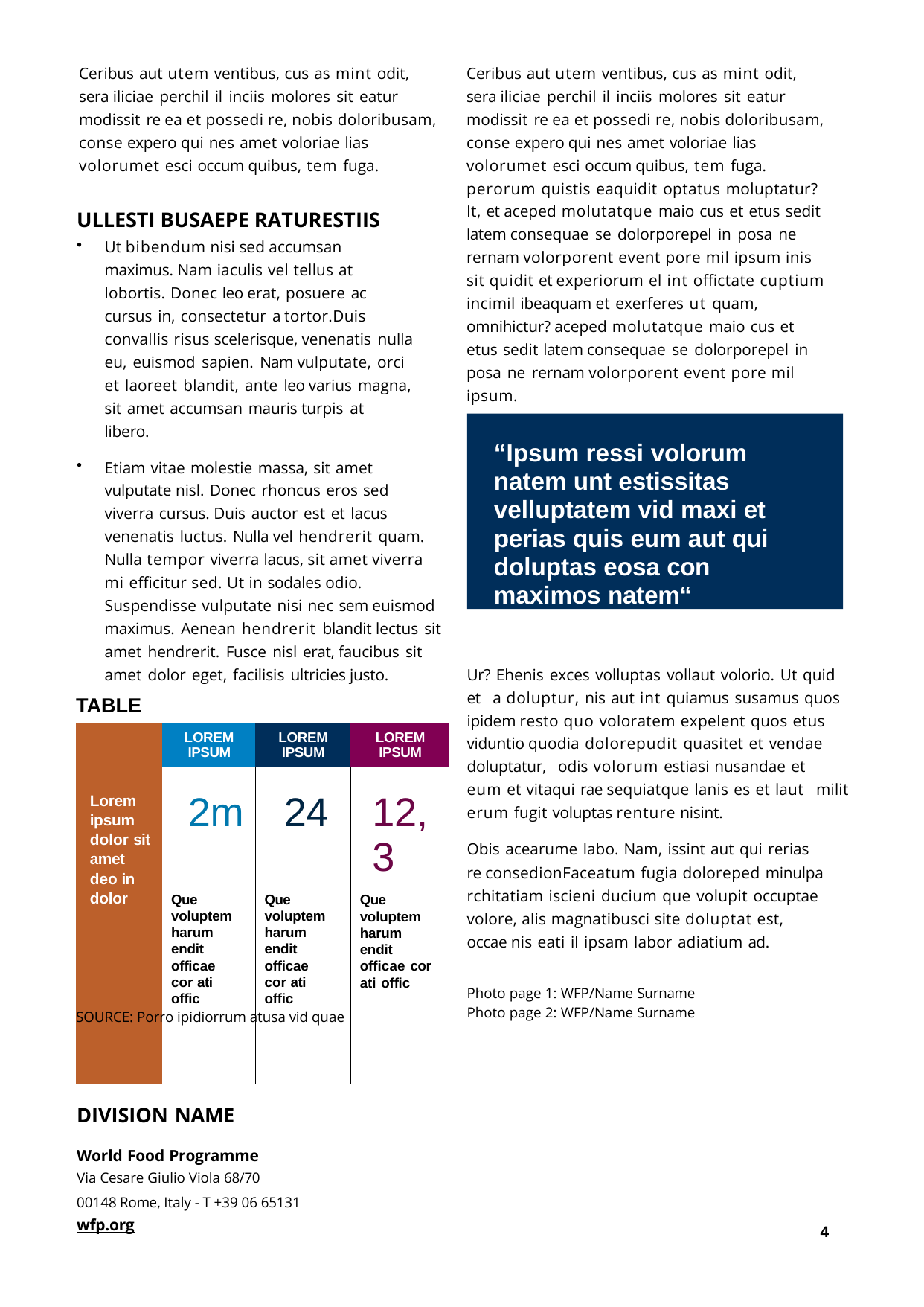

Ceribus aut utem ventibus, cus as mint odit, sera iliciae perchil il inciis molores sit eatur modissit re ea et possedi re, nobis doloribusam, conse expero qui nes amet voloriae lias volorumet esci occum quibus, tem fuga.
Ceribus aut utem ventibus, cus as mint odit, sera iliciae perchil il inciis molores sit eatur modissit re ea et possedi re, nobis doloribusam, conse expero qui nes amet voloriae lias volorumet esci occum quibus, tem fuga. perorum quistis eaquidit optatus moluptatur? It, et aceped molutatque maio cus et etus sedit latem consequae se dolorporepel in posa ne rernam volorporent event pore mil ipsum inis sit quidit et experiorum el int offictate cuptium incimil ibeaquam et exerferes ut quam, omnihictur? aceped molutatque maio cus et etus sedit latem consequae se dolorporepel in posa ne rernam volorporent event pore mil ipsum.

ULLESTI BUSAEPE RATURESTIIS
Ut bibendum nisi sed accumsan maximus. Nam iaculis vel tellus at lobortis. Donec leo erat, posuere ac cursus in, consectetur a tortor.Duis convallis risus scelerisque, venenatis nulla eu, euismod sapien. Nam vulputate, orci et laoreet blandit, ante leo varius magna, sit amet accumsan mauris turpis at libero.
Etiam vitae molestie massa, sit amet vulputate nisl. Donec rhoncus eros sed viverra cursus. Duis auctor est et lacus venenatis luctus. Nulla vel hendrerit quam. Nulla tempor viverra lacus, sit amet viverra mi efficitur sed. Ut in sodales odio. Suspendisse vulputate nisi nec sem euismod maximus. Aenean hendrerit blandit lectus sit amet hendrerit. Fusce nisl erat, faucibus sit amet dolor eget, facilisis ultricies justo.
“Ipsum ressi volorum natem unt estissitas velluptatem vid maxi et perias quis eum aut qui doluptas eosa con maximos natem“
Ur? Ehenis exces volluptas vollaut volorio. Ut quid et a doluptur, nis aut int quiamus susamus quos ipidem resto quo voloratem expelent quos etus viduntio quodia dolorepudit quasitet et vendae doluptatur, odis volorum estiasi nusandae et  eum et vitaqui rae sequiatque lanis es et laut  milit erum fugit voluptas renture nisint.
Obis acearume labo. Nam, issint aut qui rerias  re consedionFaceatum fugia doloreped minulpa rchitatiam iscieni ducium que volupit occuptae volore, alis magnatibusci site doluptat est, occae nis eati il ipsam labor adiatium ad.
TABLE TITLE
| Lorem ipsum dolor sit amet deo in dolor | LOREM IPSUM | LOREM IPSUM | LOREM IPSUM |
| --- | --- | --- | --- |
|  | 2m | 24 | 12,3 |
|  | Que voluptem harum endit officae cor ati offic | Que voluptem harum endit officae cor ati offic | Que voluptem harum endit officae cor ati offic |
Photo page 1: WFP/Name Surname Photo page 2: WFP/Name Surname
SOURCE: Porro ipidiorrum atusa vid quae
DIVISION NAME
World Food Programme
Via Cesare Giulio Viola 68/70
00148 Rome, Italy - T +39 06 65131
wfp.org
4